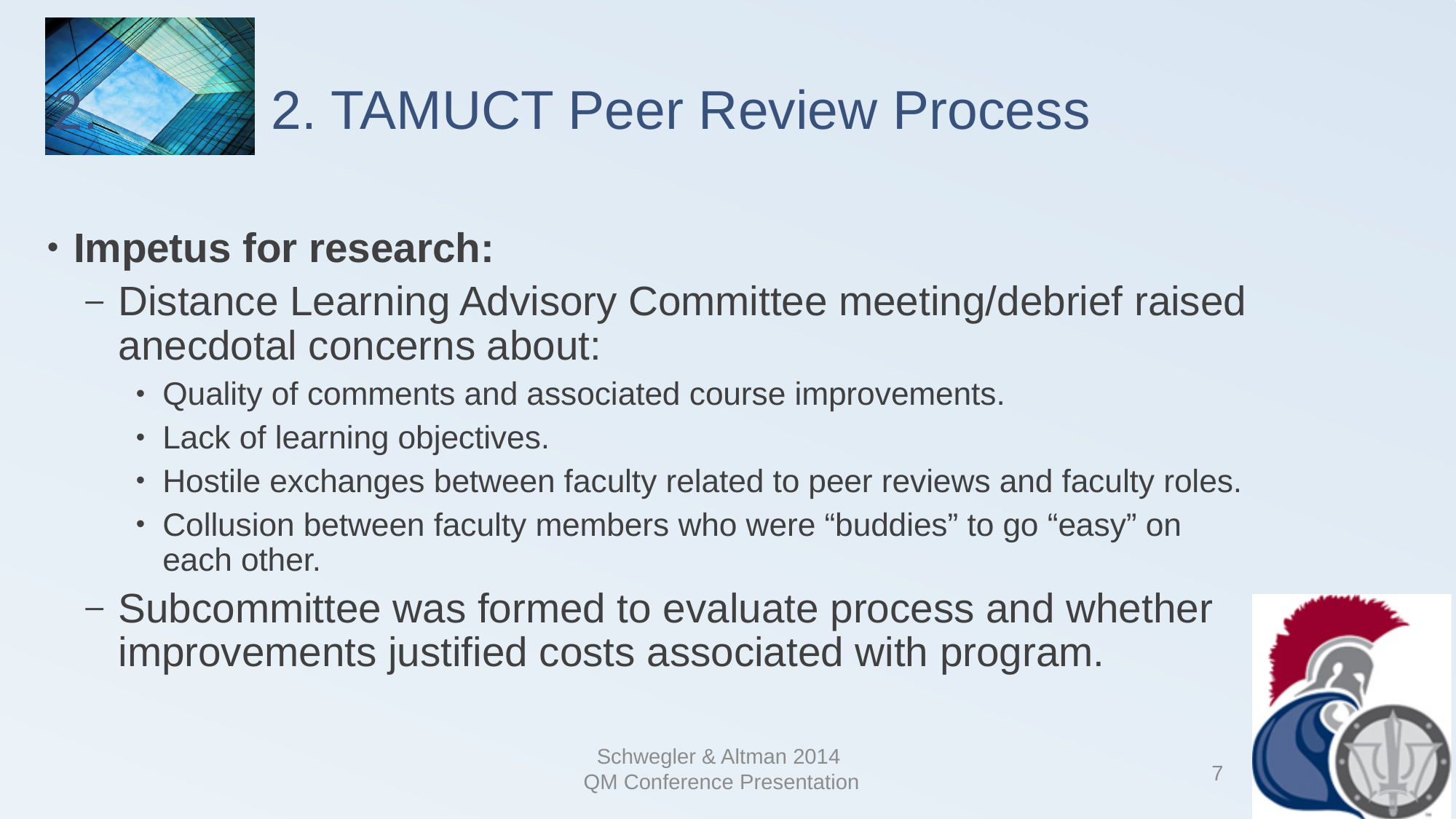

# 2.  		2. TAMUCT Peer Review Process

Impetus for research:
Distance Learning Advisory Committee meeting/debrief raised anecdotal concerns about:
Quality of comments and associated course improvements.
Lack of learning objectives.
Hostile exchanges between faculty related to peer reviews and faculty roles.
Collusion between faculty members who were “buddies” to go “easy” on each other.
Subcommittee was formed to evaluate process and whether improvements justified costs associated with program.

Schwegler & Altman 2014
QM Conference Presentation
7